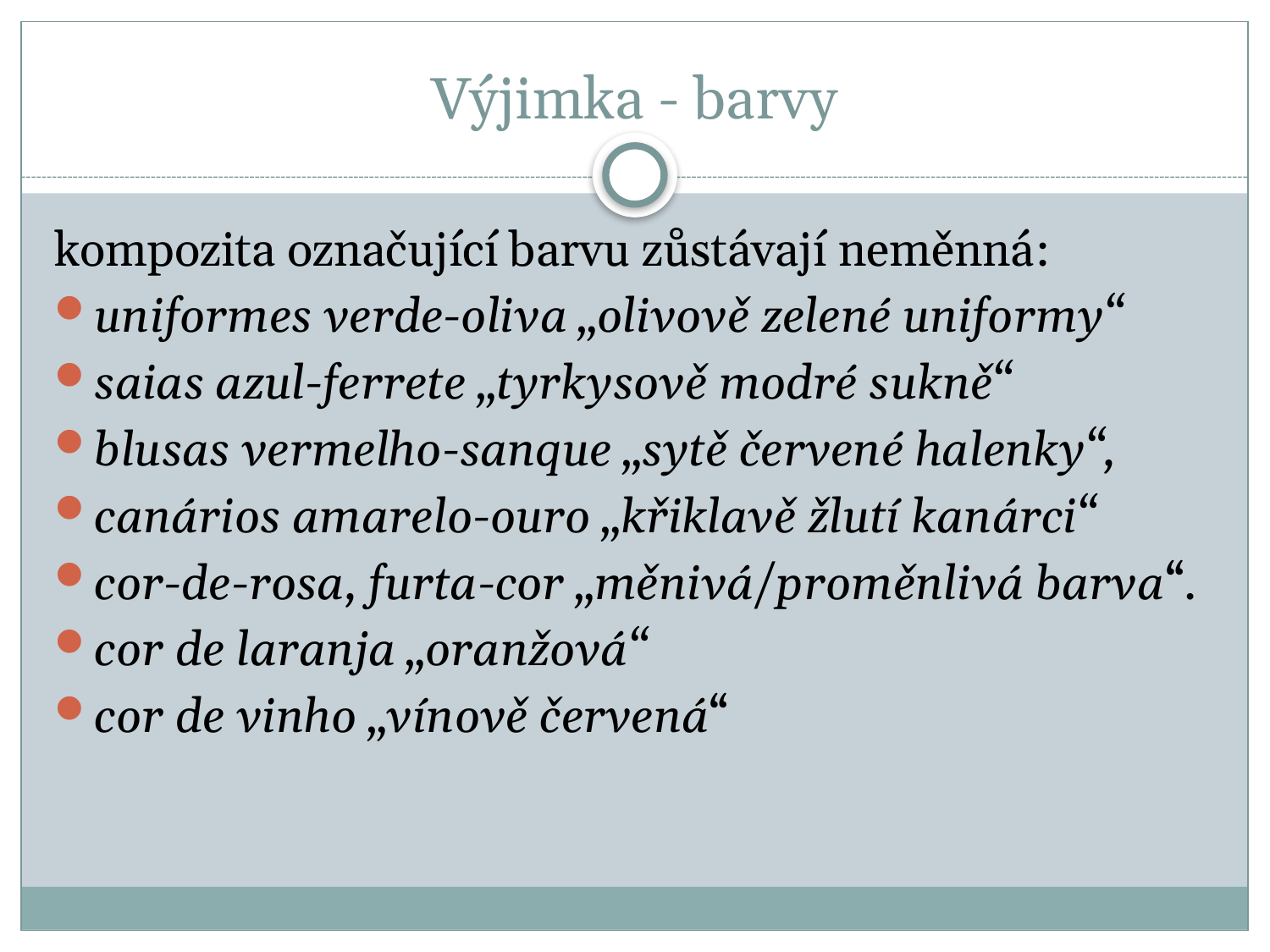

# Výjimka - barvy
kompozita označující barvu zůstávají neměnná:
uniformes verde-oliva „olivově zelené uniformy“
saias azul-ferrete „tyrkysově modré sukně“
blusas vermelho-sanque „sytě červené halenky“,
canários amarelo-ouro „křiklavě žlutí kanárci“
cor-de-rosa, furta-cor „měnivá/proměnlivá barva“.
cor de laranja „oranžová“
cor de vinho „vínově červená“